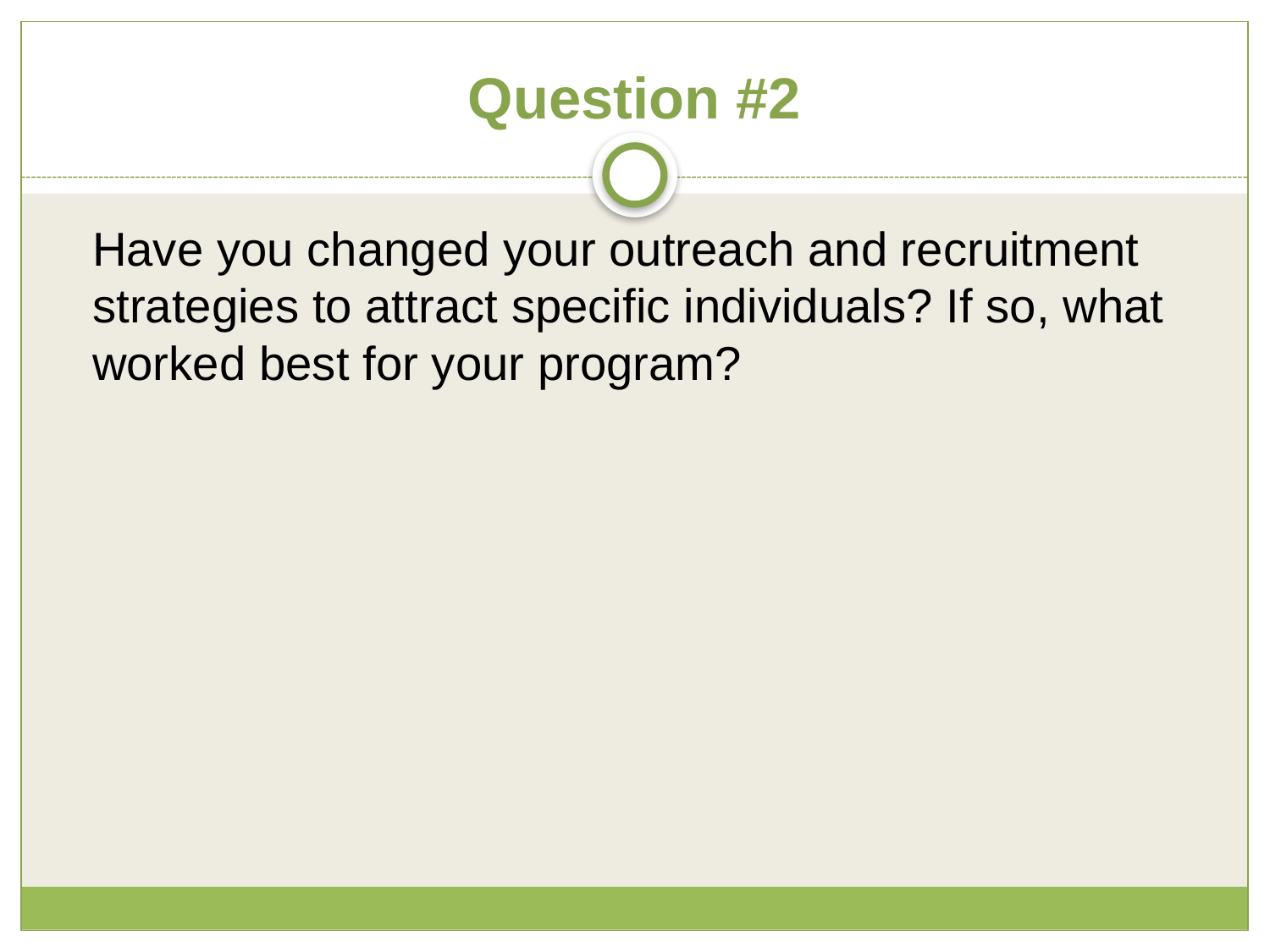

# Question #2
	Have you changed your outreach and recruitment strategies to attract specific individuals? If so, what worked best for your program?